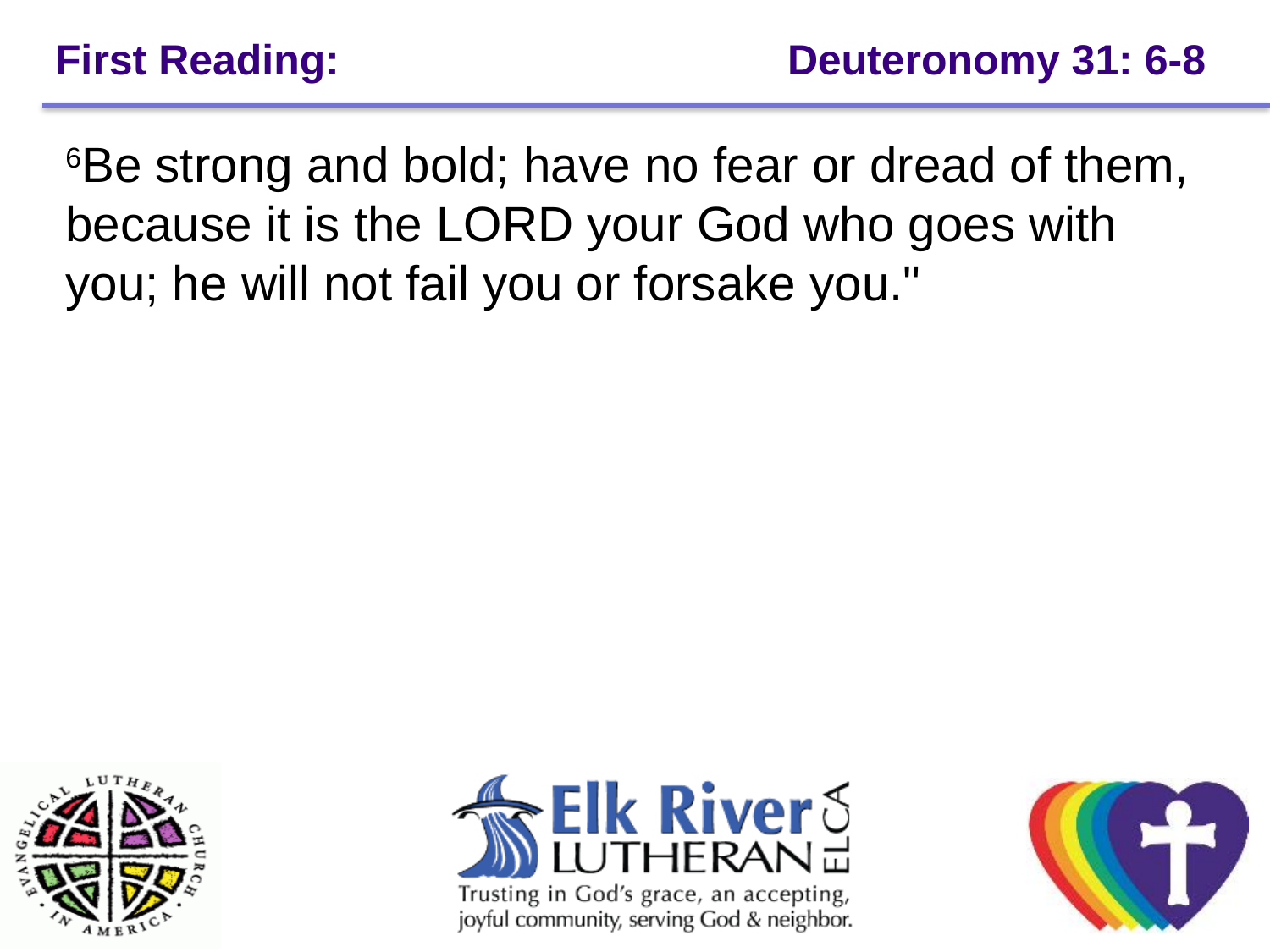

# First Reading: 		                   Deuteronomy 31: 6-8
6Be strong and bold; have no fear or dread of them, because it is the LORD your God who goes with you; he will not fail you or forsake you."